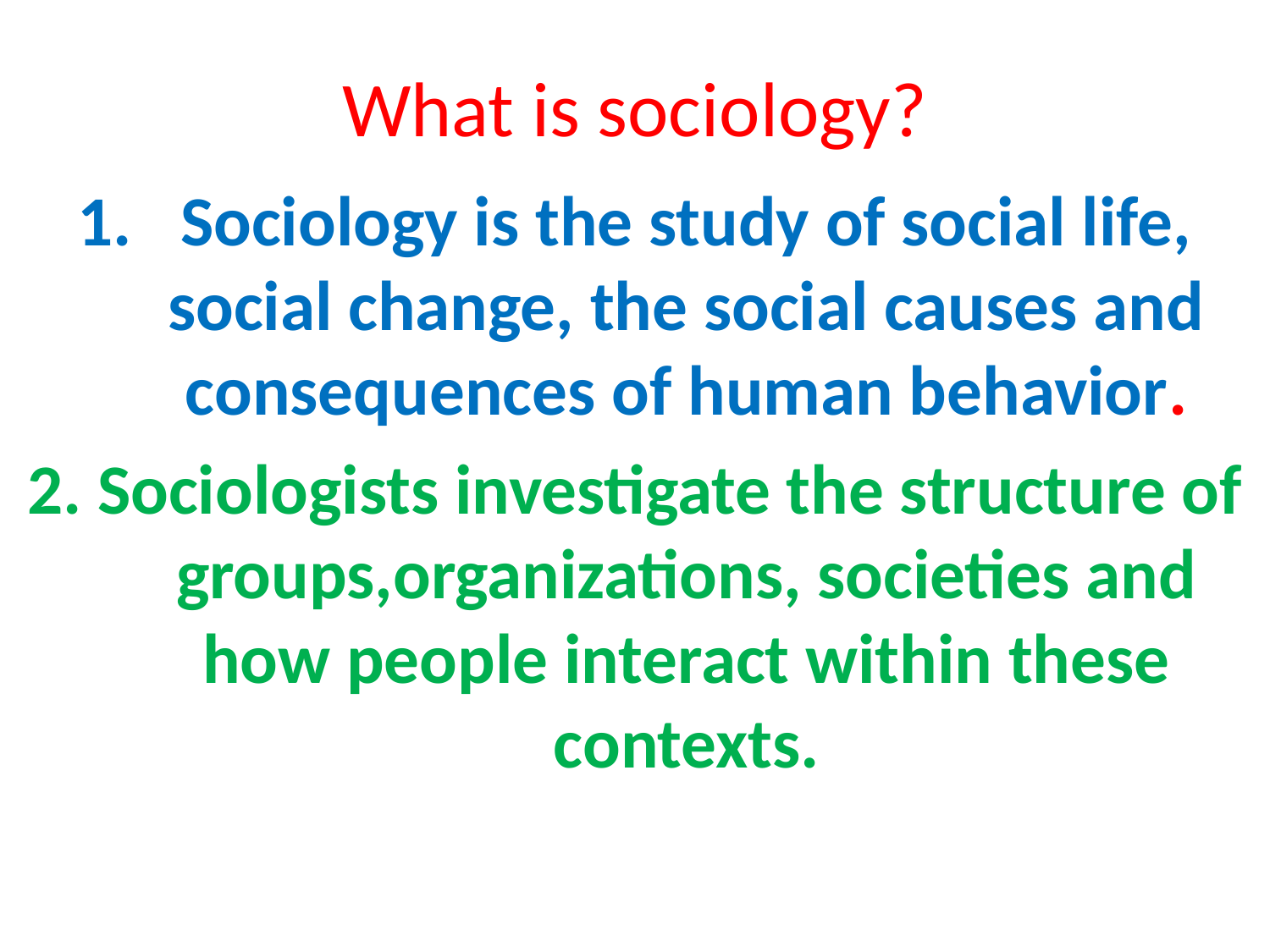

# What is sociology?
Sociology is the study of social life, social change, the social causes and consequences of human behavior.
2. Sociologists investigate the structure of groups,organizations, societies and how people interact within these contexts.